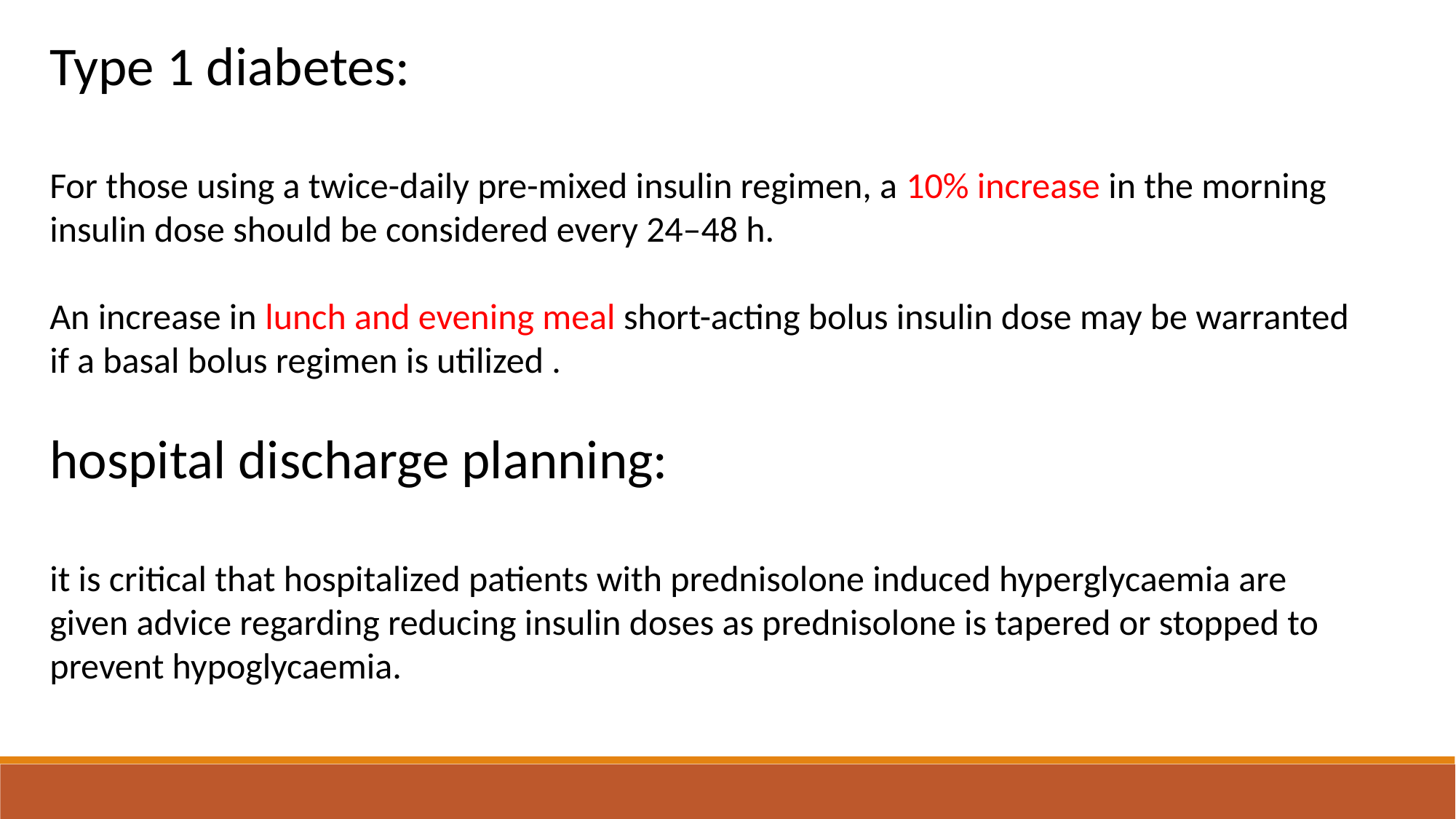

Type 1 diabetes:

For those using a twice-daily pre-mixed insulin regimen, a 10% increase in the morning insulin dose should be considered every 24–48 h.

An increase in lunch and evening meal short-acting bolus insulin dose may be warranted if a basal bolus regimen is utilized .

hospital discharge planning:

it is critical that hospitalized patients with prednisolone induced hyperglycaemia are given advice regarding reducing insulin doses as prednisolone is tapered or stopped to prevent hypoglycaemia.